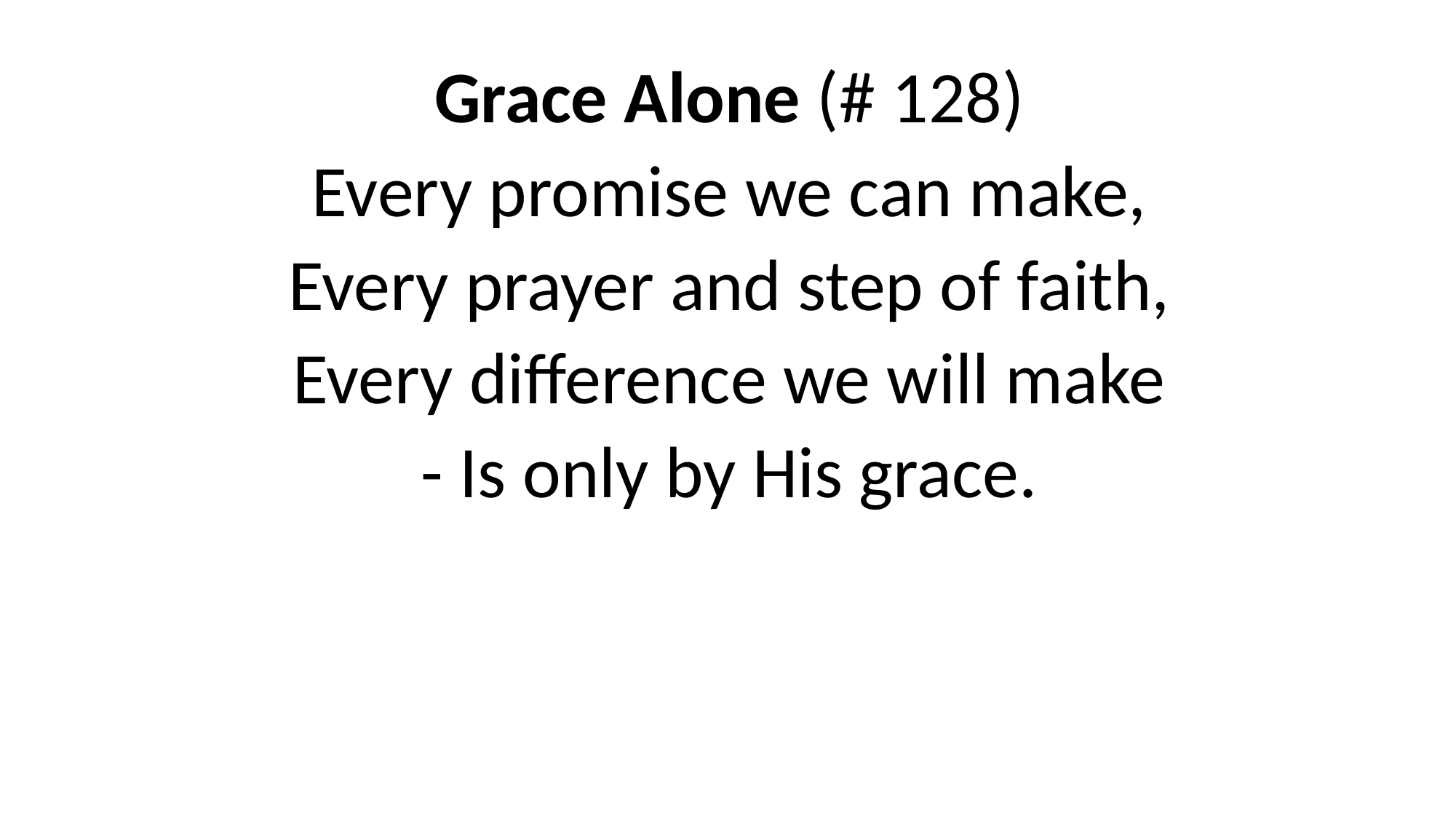

Grace Alone (# 128)
Every promise we can make,
Every prayer and step of faith,
Every difference we will make
- Is only by His grace.